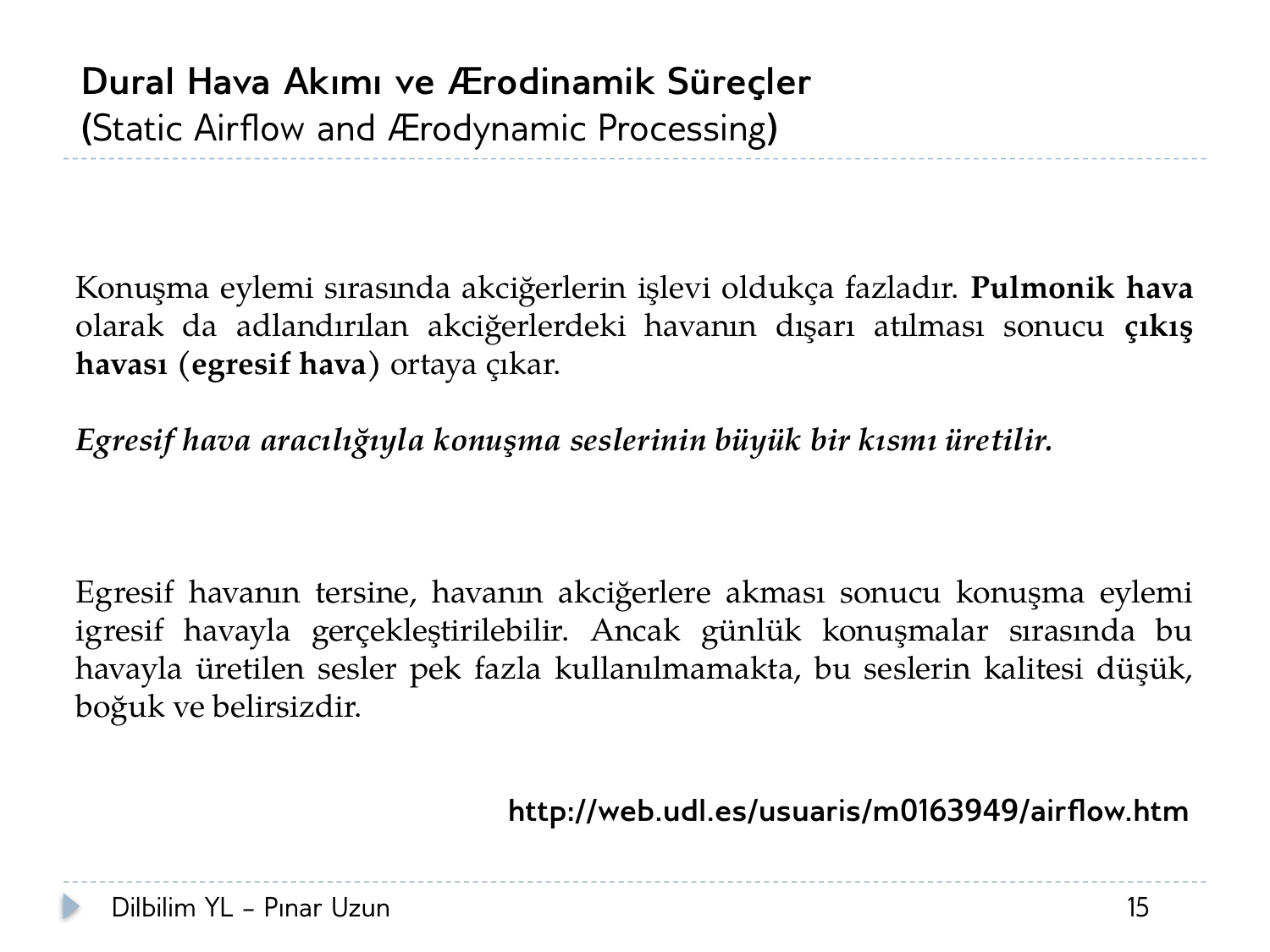

Dural Hava Akımı ve Aerodinamik Süreçler
(Static Airflow and Aerodynamic Processing)

Konuşma eylemi sırasında akciğerlerin işlevi oldukça fazladır. Pulmonik hava olarak da adlandırılan akciğerlerdeki havanın dışarı atılması sonucu çıkış havası (egresif hava) ortaya çıkar.

Egresif hava aracılığıyla konuşma seslerinin büyük bir kısmı üretilir.

Egresif havanın tersine, havanın akciğerlere akması sonucu konuşma eylemi igresif havayla gerçekleştirilebilir. Ancak günlük konuşmalar sırasında bu havayla üretilen sesler pek fazla kullanılmamakta, bu seslerin kalitesi düşük, boğuk ve belirsizdir.

http://web.udl.es/usuaris/m0163949/airflow.htm
Dilbilim YL – Pınar Uzun						15